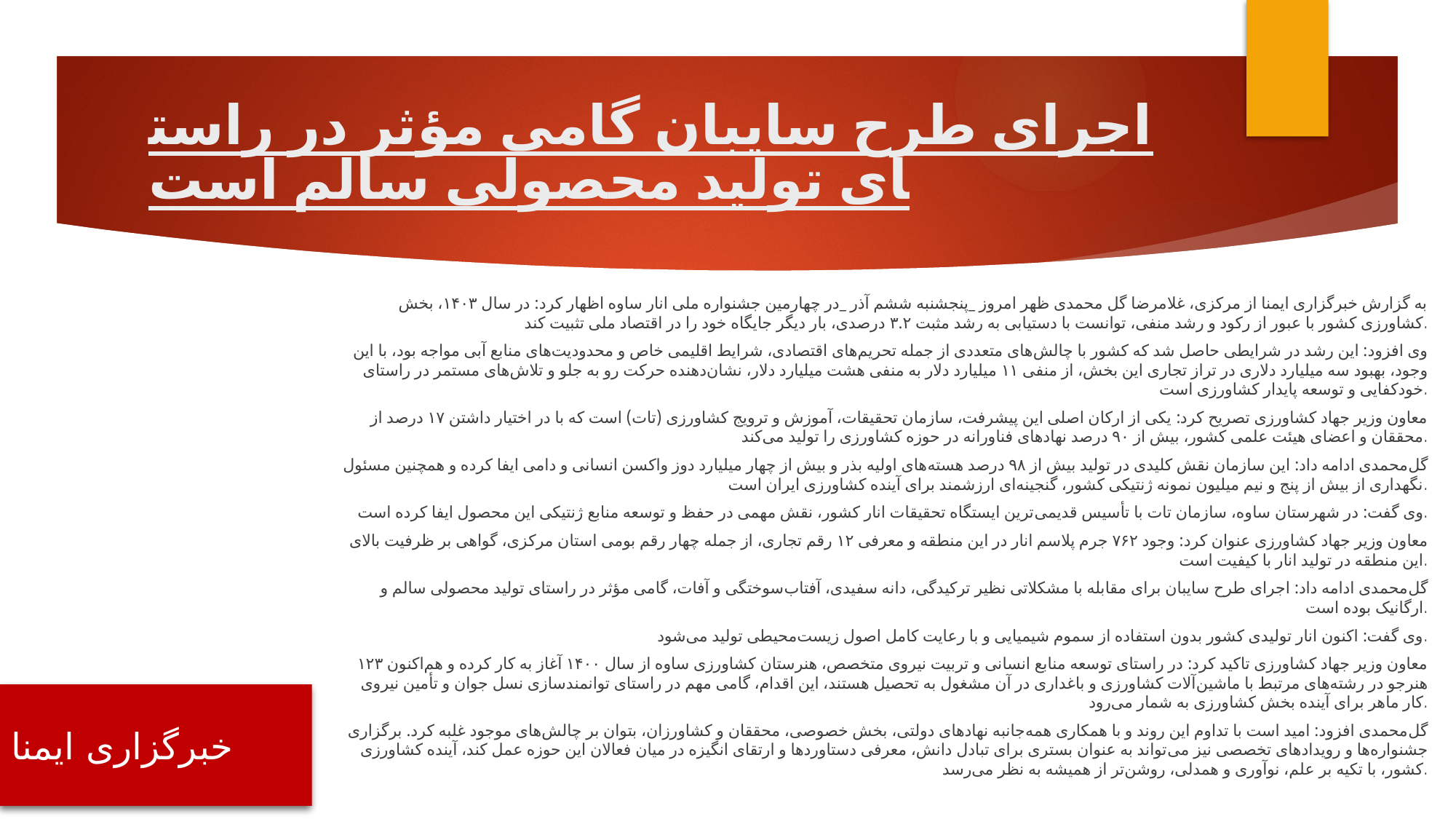

# اجرای طرح سایبان گامی مؤثر در راستای تولید محصولی سالم است
به گزارش خبرگزاری ایمنا از مرکزی، غلامرضا گل محمدی ظهر امروز _پنجشنبه ششم آذر _در چهارمین جشنواره ملی انار ساوه اظهار کرد: در سال ۱۴۰۳، بخش کشاورزی کشور با عبور از رکود و رشد منفی، توانست با دستیابی به رشد مثبت ۳.۲ درصدی، بار دیگر جایگاه خود را در اقتصاد ملی تثبیت کند.
وی افزود: این رشد در شرایطی حاصل شد که کشور با چالش‌های متعددی از جمله تحریم‌های اقتصادی، شرایط اقلیمی خاص و محدودیت‌های منابع آبی مواجه بود، با این وجود، بهبود سه میلیارد دلاری در تراز تجاری این بخش، از منفی ۱۱ میلیارد دلار به منفی هشت میلیارد دلار، نشان‌دهنده حرکت رو به جلو و تلاش‌های مستمر در راستای خودکفایی و توسعه پایدار کشاورزی است.
معاون وزیر جهاد کشاورزی تصریح کرد: یکی از ارکان اصلی این پیشرفت، سازمان تحقیقات، آموزش و ترویج کشاورزی (تات) است که با در اختیار داشتن ۱۷ درصد از محققان و اعضای هیئت علمی کشور، بیش از ۹۰ درصد نهادهای فناورانه در حوزه کشاورزی را تولید می‌کند.
گل‌محمدی ادامه داد: این سازمان نقش کلیدی در تولید بیش از ۹۸ درصد هسته‌های اولیه بذر و بیش از چهار میلیارد دوز واکسن انسانی و دامی ایفا کرده و همچنین مسئول نگهداری از بیش از پنج و نیم میلیون نمونه ژنتیکی کشور، گنجینه‌ای ارزشمند برای آینده کشاورزی ایران است.
وی گفت: در شهرستان ساوه، سازمان تات با تأسیس قدیمی‌ترین ایستگاه تحقیقات انار کشور، نقش مهمی در حفظ و توسعه منابع ژنتیکی این محصول ایفا کرده است.
معاون وزیر جهاد کشاورزی عنوان کرد: وجود ۷۶۲ جرم پلاسم انار در این منطقه و معرفی ۱۲ رقم تجاری، از جمله چهار رقم بومی استان مرکزی، گواهی بر ظرفیت بالای این منطقه در تولید انار با کیفیت است.
گل‌محمدی ادامه داد: اجرای طرح سایبان برای مقابله با مشکلاتی نظیر ترکیدگی، دانه سفیدی، آفتاب‌سوختگی و آفات، گامی مؤثر در راستای تولید محصولی سالم و ارگانیک بوده است.
وی گفت: اکنون انار تولیدی کشور بدون استفاده از سموم شیمیایی و با رعایت کامل اصول زیست‌محیطی تولید می‌شود.
معاون وزیر جهاد کشاورزی تاکید کرد: در راستای توسعه منابع انسانی و تربیت نیروی متخصص، هنرستان کشاورزی ساوه از سال ۱۴۰۰ آغاز به کار کرده و هم‌اکنون ۱۲۳ هنرجو در رشته‌های مرتبط با ماشین‌آلات کشاورزی و باغداری در آن مشغول به تحصیل هستند، این اقدام، گامی مهم در راستای توانمندسازی نسل جوان و تأمین نیروی کار ماهر برای آینده بخش کشاورزی به شمار می‌رود.
گل‌محمدی افزود: امید است با تداوم این روند و با همکاری همه‌جانبه نهادهای دولتی، بخش خصوصی، محققان و کشاورزان، بتوان بر چالش‌های موجود غلبه کرد. برگزاری جشنواره‌ها و رویدادهای تخصصی نیز می‌تواند به عنوان بستری برای تبادل دانش، معرفی دستاوردها و ارتقای انگیزه در میان فعالان این حوزه عمل کند، آینده کشاورزی کشور، با تکیه بر علم، نوآوری و همدلی، روشن‌تر از همیشه به نظر می‌رسد.

خبرگزاری ایمنا